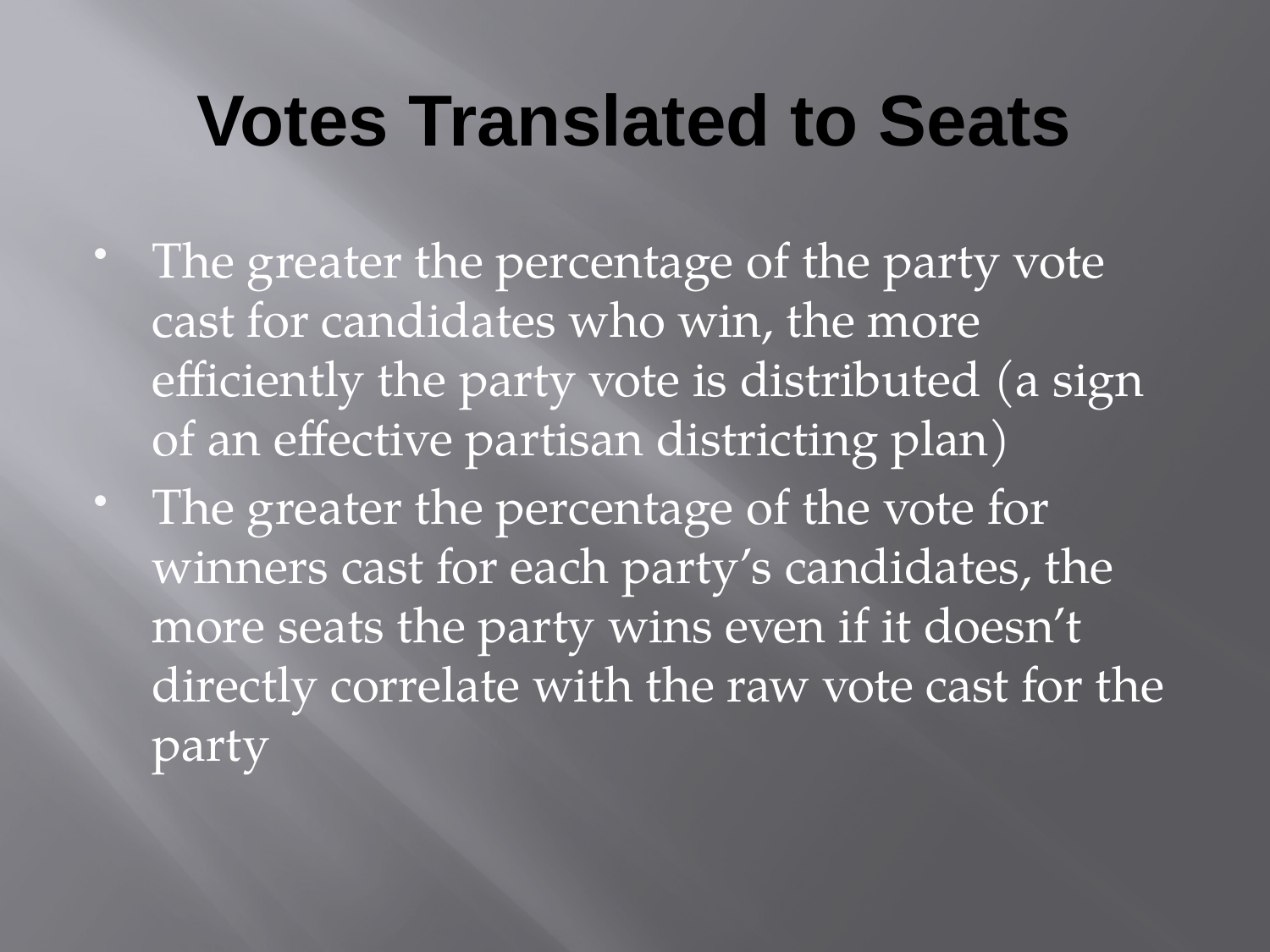

# Votes Translated to Seats
The greater the percentage of the party vote cast for candidates who win, the more efficiently the party vote is distributed (a sign of an effective partisan districting plan)
The greater the percentage of the vote for winners cast for each party’s candidates, the more seats the party wins even if it doesn’t directly correlate with the raw vote cast for the party